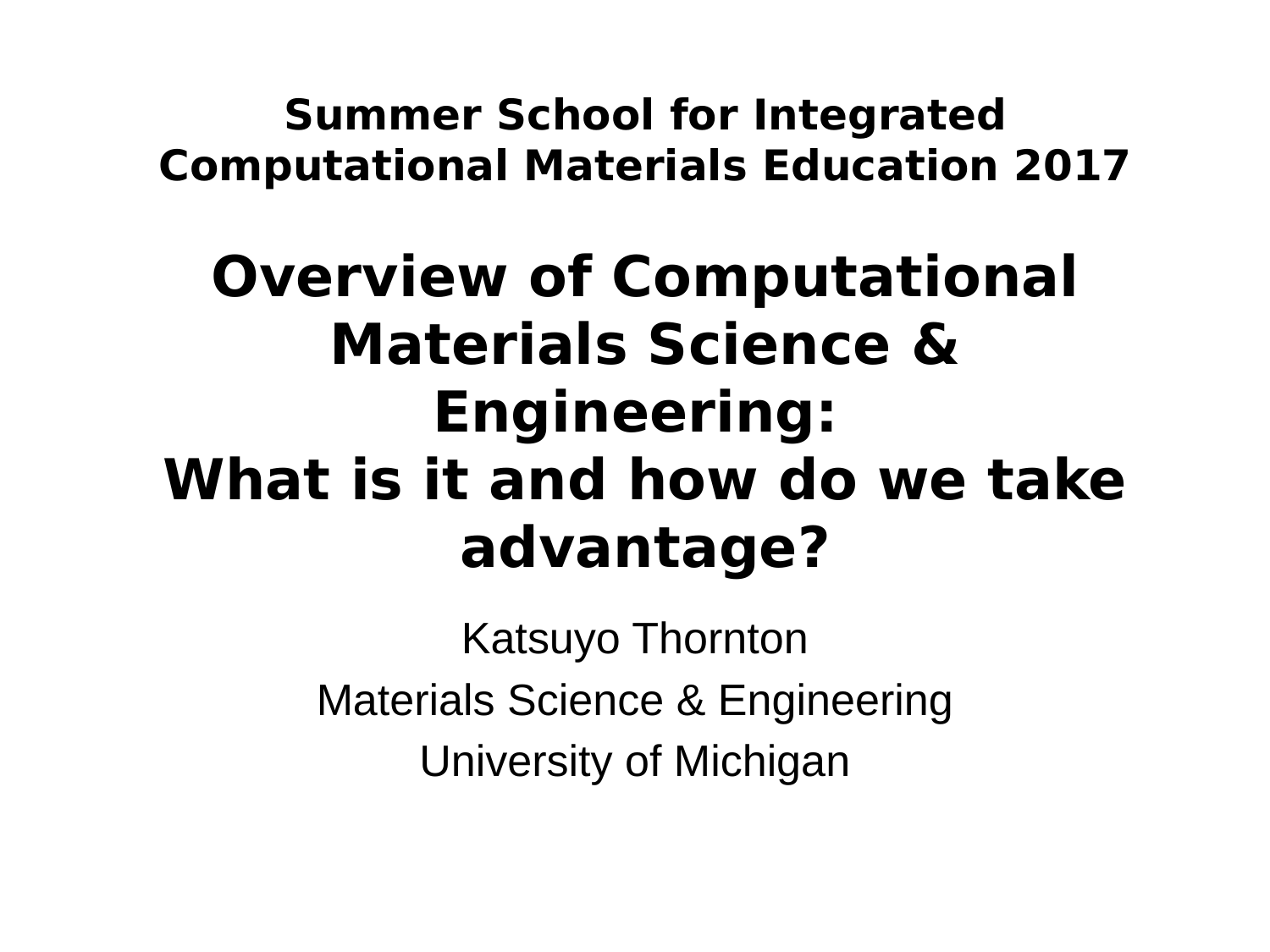

# Summer School for Integrated Computational Materials Education 2017 Overview of Computational Materials Science & Engineering: What is it and how do we take advantage?
Katsuyo Thornton
Materials Science & Engineering
University of Michigan